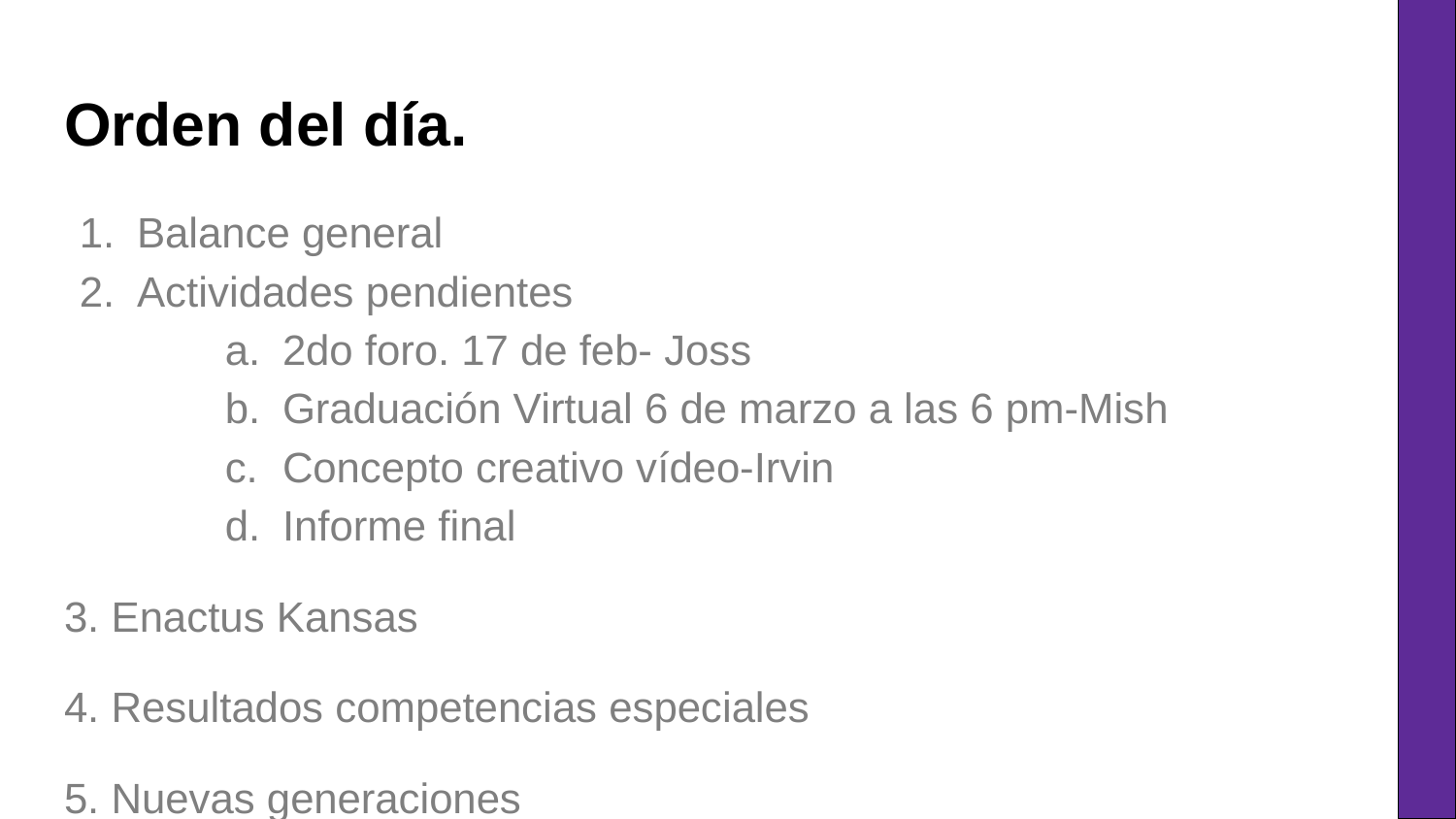

# Orden del día.
Balance general
Actividades pendientes
2do foro. 17 de feb- Joss
Graduación Virtual 6 de marzo a las 6 pm-Mish
Concepto creativo vídeo-Irvin
Informe final
3. Enactus Kansas
4. Resultados competencias especiales
5. Nuevas generaciones